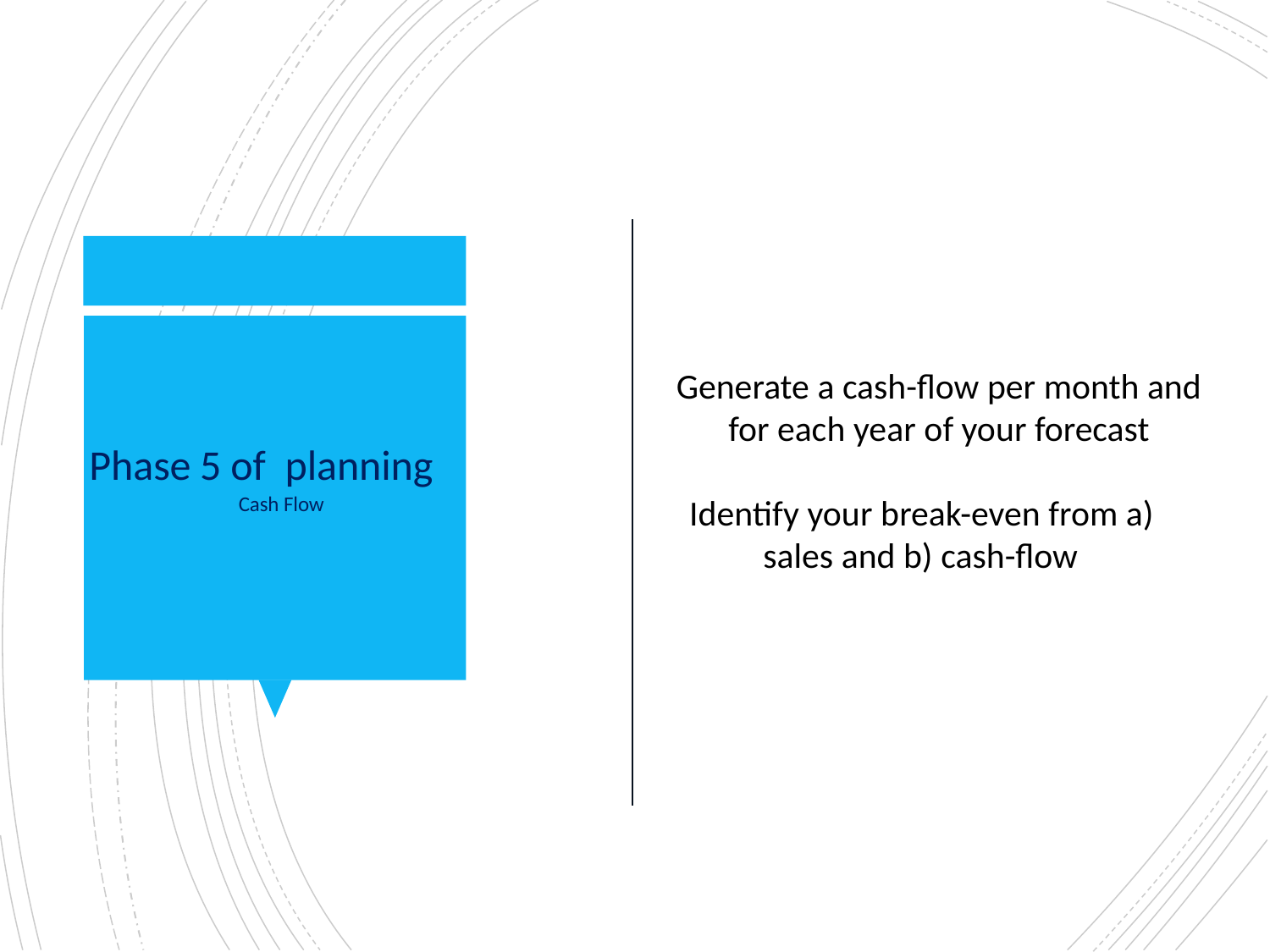

Generate a cash-flow per month and
for each year of your forecast
Phase 5 of  planning
Cash Flow
Identify your break-even from a)  sales and b) cash-flow